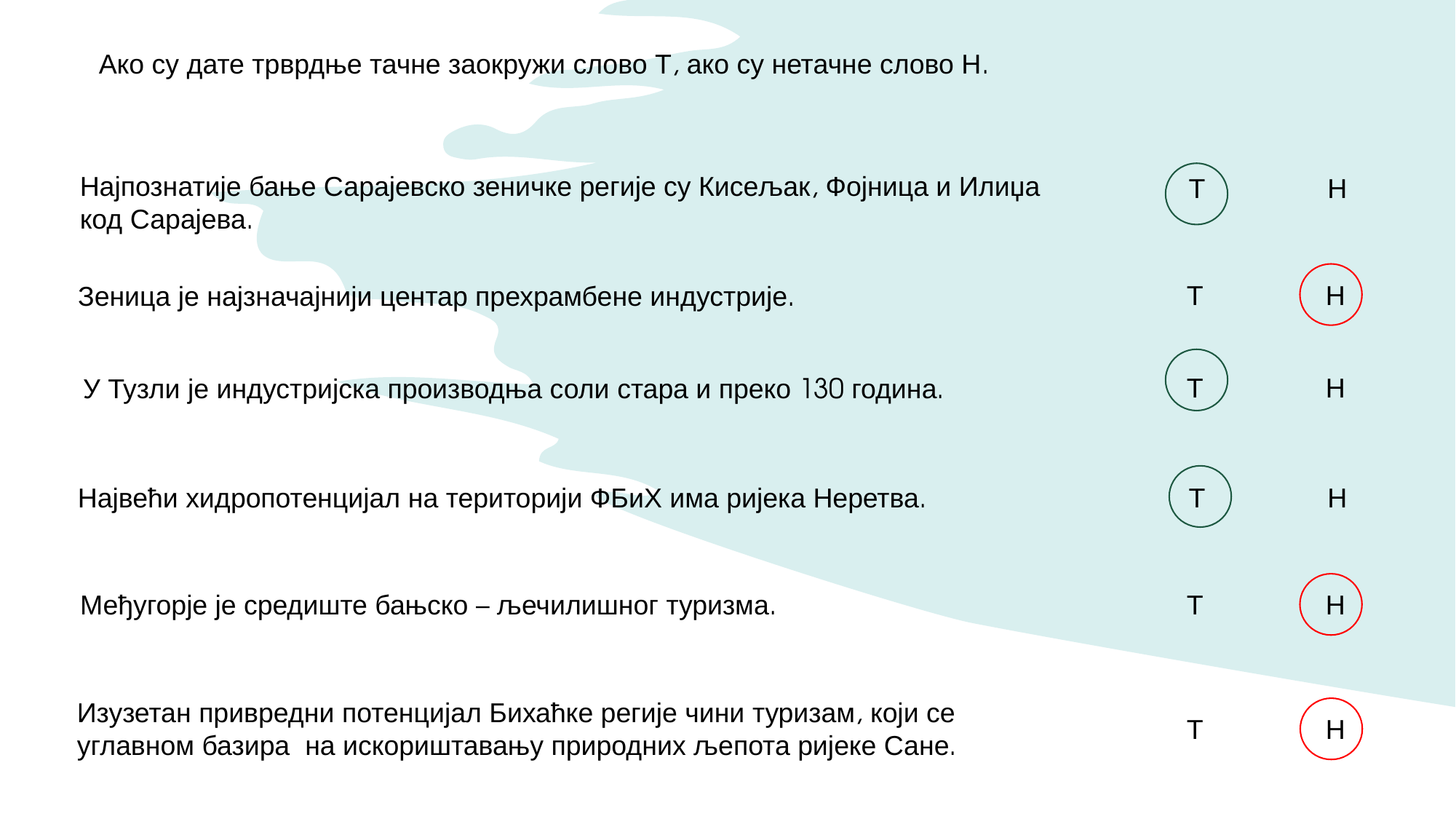

Ако су дате трврдње тачне заокружи слово Т, ако су нетачне слово Н.
Најпознатије бање Сарајевско зеничке регије су Кисељак, Фојница и Илиџа код Сарајева.

Т                Н

Т                Н
Зеница је најзначајнији центар прехрамбене индустрије.

Т                Н
У Тузли је индустријска производња соли стара и преко 130 година.

Највећи хидропотенцијал на територији ФБиХ има ријека Неретва.
Т                Н

Т                Н
Међугорје је средиште бањско – љечилишног туризма.
Изузетан привредни потенцијал Бихаћке регије чини туризам, који се углавном базира  на искориштавању природних љепота ријеке Сане.

Т                Н